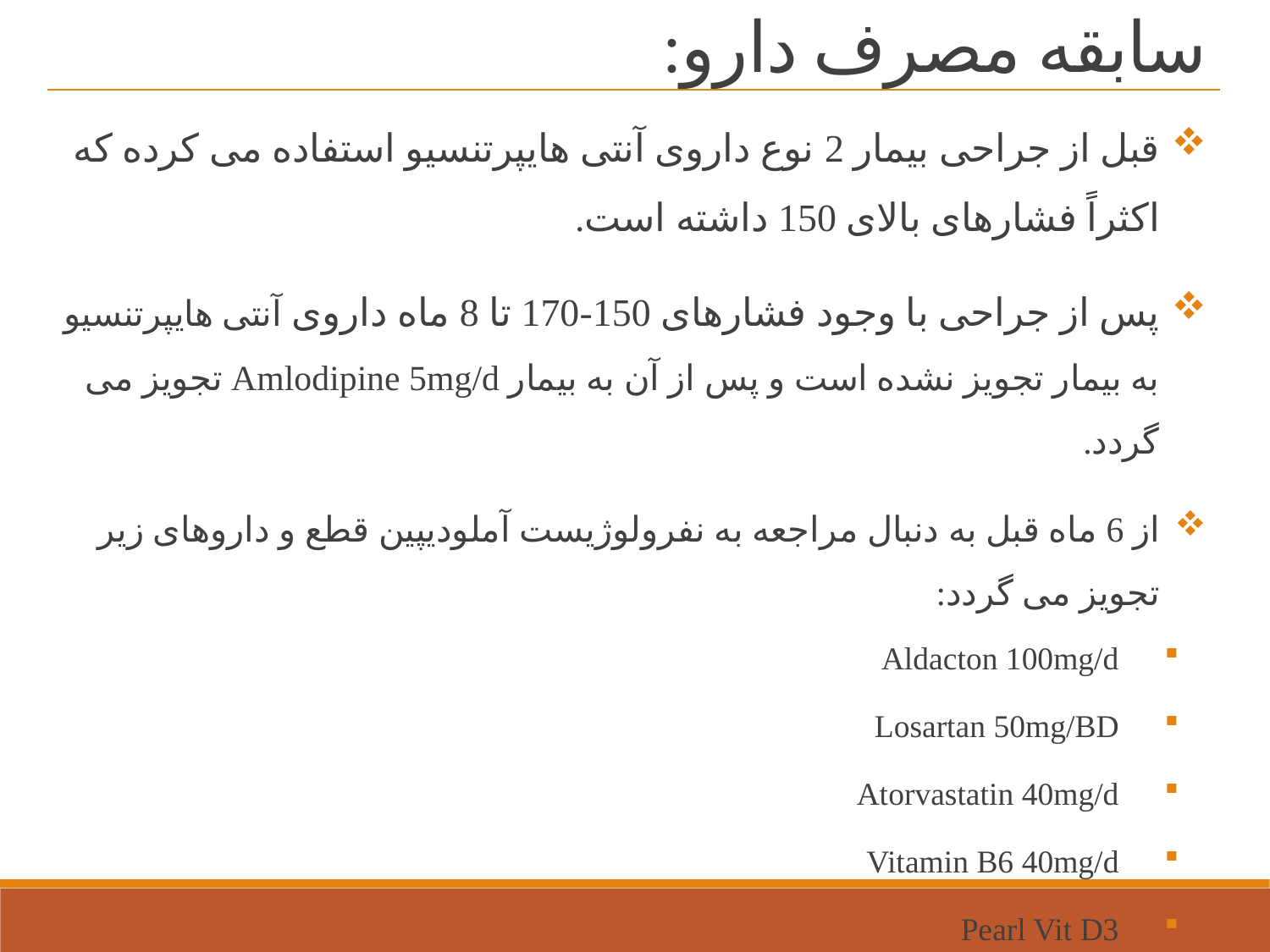

سابقه مصرف دارو:
قبل از جراحی بیمار 2 نوع داروی آنتی هایپرتنسیو استفاده می کرده که اکثراً فشارهای بالای 150 داشته است.
پس از جراحی با وجود فشارهای 150-170 تا 8 ماه داروی آنتی هایپرتنسیو به بیمار تجویز نشده است و پس از آن به بیمار Amlodipine 5mg/d تجویز می گردد.
از 6 ماه قبل به دنبال مراجعه به نفرولوژیست آملودیپین قطع و داروهای زیر تجویز می گردد:
Aldacton 100mg/d
Losartan 50mg/BD
Atorvastatin 40mg/d
Vitamin B6 40mg/d
Pearl Vit D3